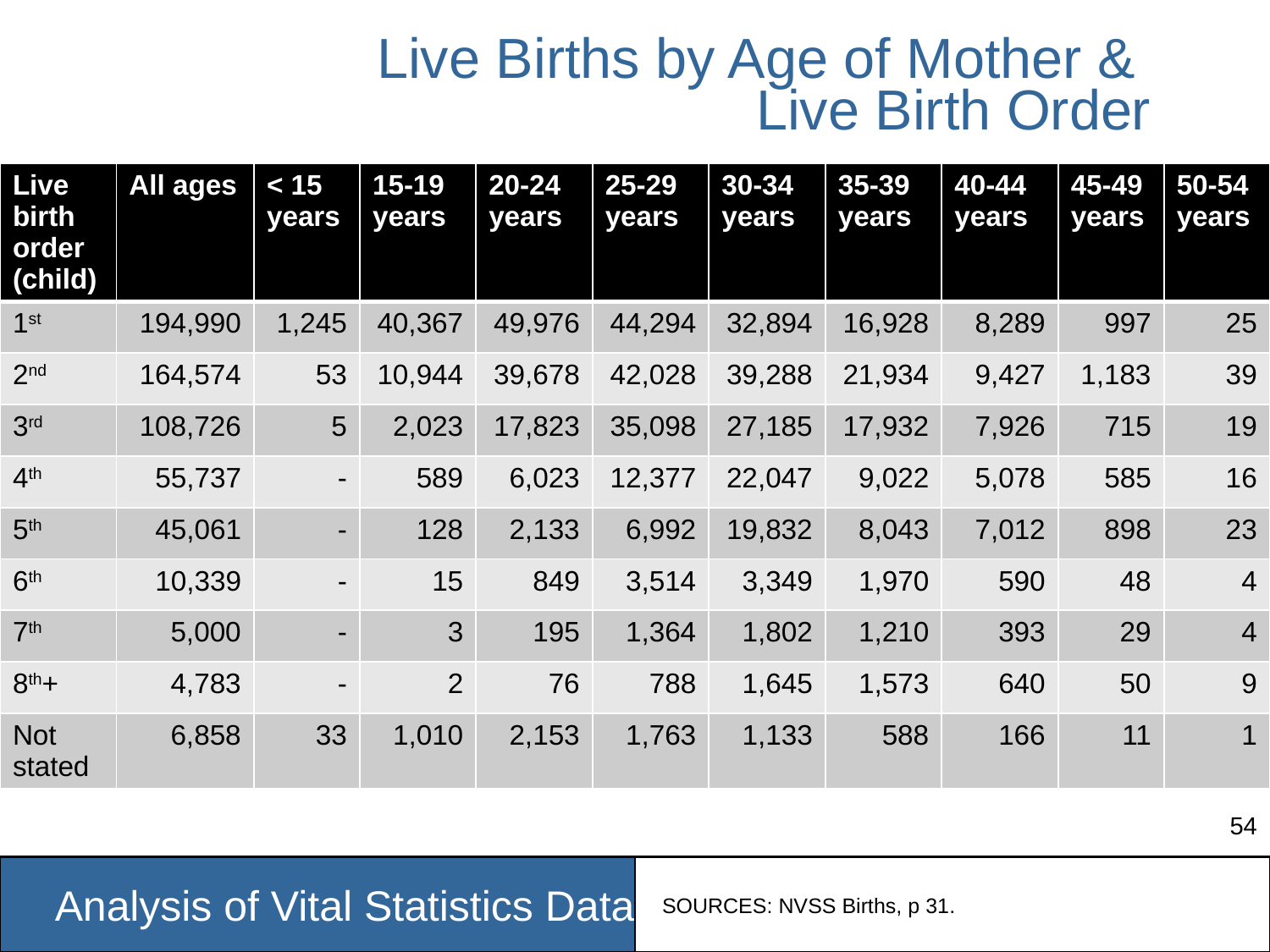

Live Births by Age of Mother &
Live Birth Order
| Live birth order (child) | All ages | < 15 years | 15-19 years | 20-24 years | 25-29 years | 30-34 years | 35-39 years | 40-44 years | 45-49 years | 50-54 years |
| --- | --- | --- | --- | --- | --- | --- | --- | --- | --- | --- |
| 1st | 194,990 | 1,245 | 40,367 | 49,976 | 44,294 | 32,894 | 16,928 | 8,289 | 997 | 25 |
| 2nd | 164,574 | 53 | 10,944 | 39,678 | 42,028 | 39,288 | 21,934 | 9,427 | 1,183 | 39 |
| 3rd | 108,726 | 5 | 2,023 | 17,823 | 35,098 | 27,185 | 17,932 | 7,926 | 715 | 19 |
| 4th | 55,737 | - | 589 | 6,023 | 12,377 | 22,047 | 9,022 | 5,078 | 585 | 16 |
| 5th | 45,061 | - | 128 | 2,133 | 6,992 | 19,832 | 8,043 | 7,012 | 898 | 23 |
| 6th | 10,339 | - | 15 | 849 | 3,514 | 3,349 | 1,970 | 590 | 48 | 4 |
| 7th | 5,000 | - | 3 | 195 | 1,364 | 1,802 | 1,210 | 393 | 29 | 4 |
| 8th+ | 4,783 | - | 2 | 76 | 788 | 1,645 | 1,573 | 640 | 50 | 9 |
| Not stated | 6,858 | 33 | 1,010 | 2,153 | 1,763 | 1,133 | 588 | 166 | 11 | 1 |
SOURCES: NVSS Births, p 31.